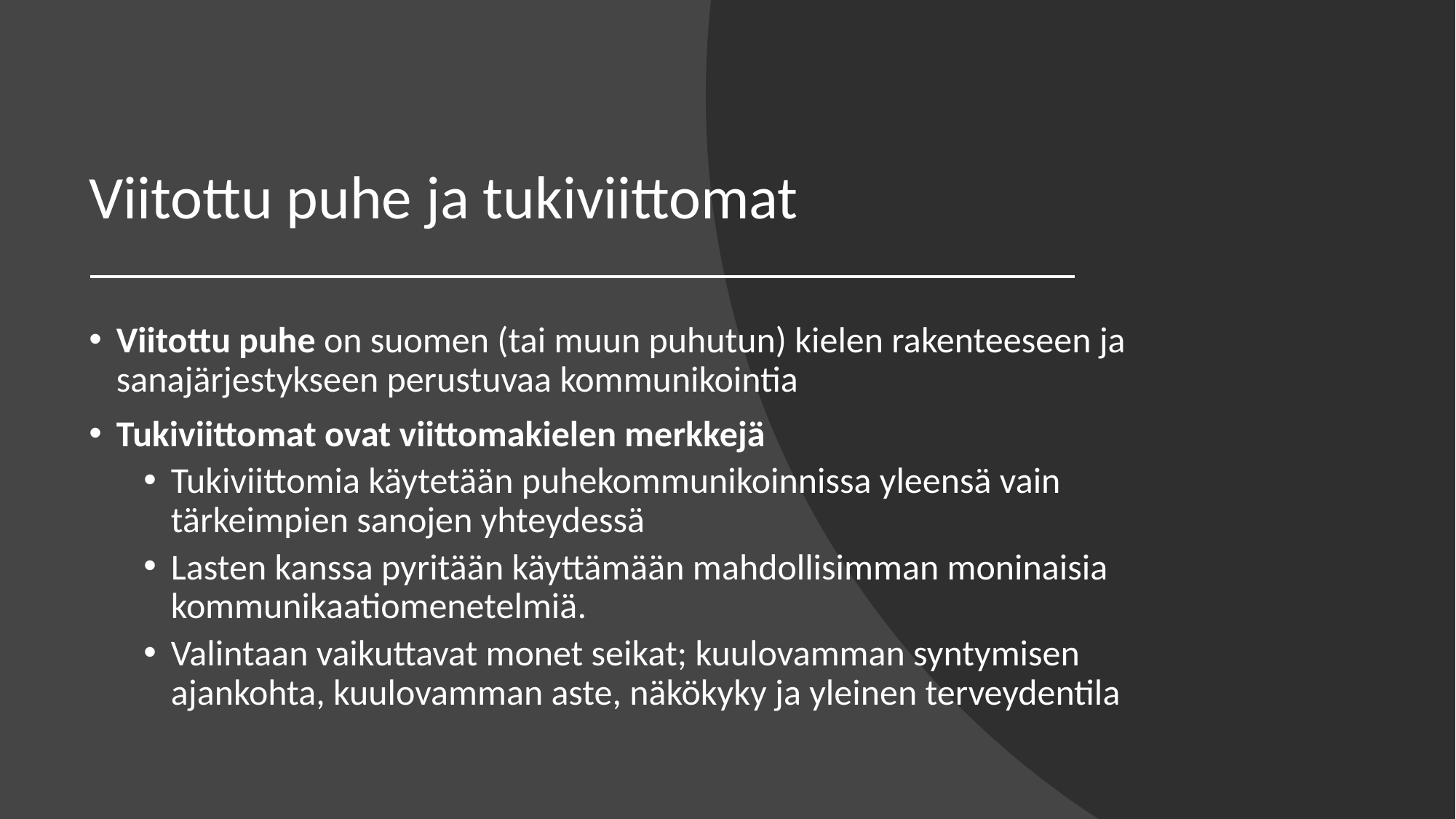

# Viitottu puhe ja tukiviittomat
Viitottu puhe on suomen (tai muun puhutun) kielen rakenteeseen ja sanajärjestykseen perustuvaa kommunikointia
Tukiviittomat ovat viittomakielen merkkejä
Tukiviittomia käytetään puhekommunikoinnissa yleensä vain tärkeimpien sanojen yhteydessä
Lasten kanssa pyritään käyttämään mahdollisimman moninaisia kommunikaatiomenetelmiä.
Valintaan vaikuttavat monet seikat; kuulovamman syntymisen ajankohta, kuulovamman aste, näkökyky ja yleinen terveydentila